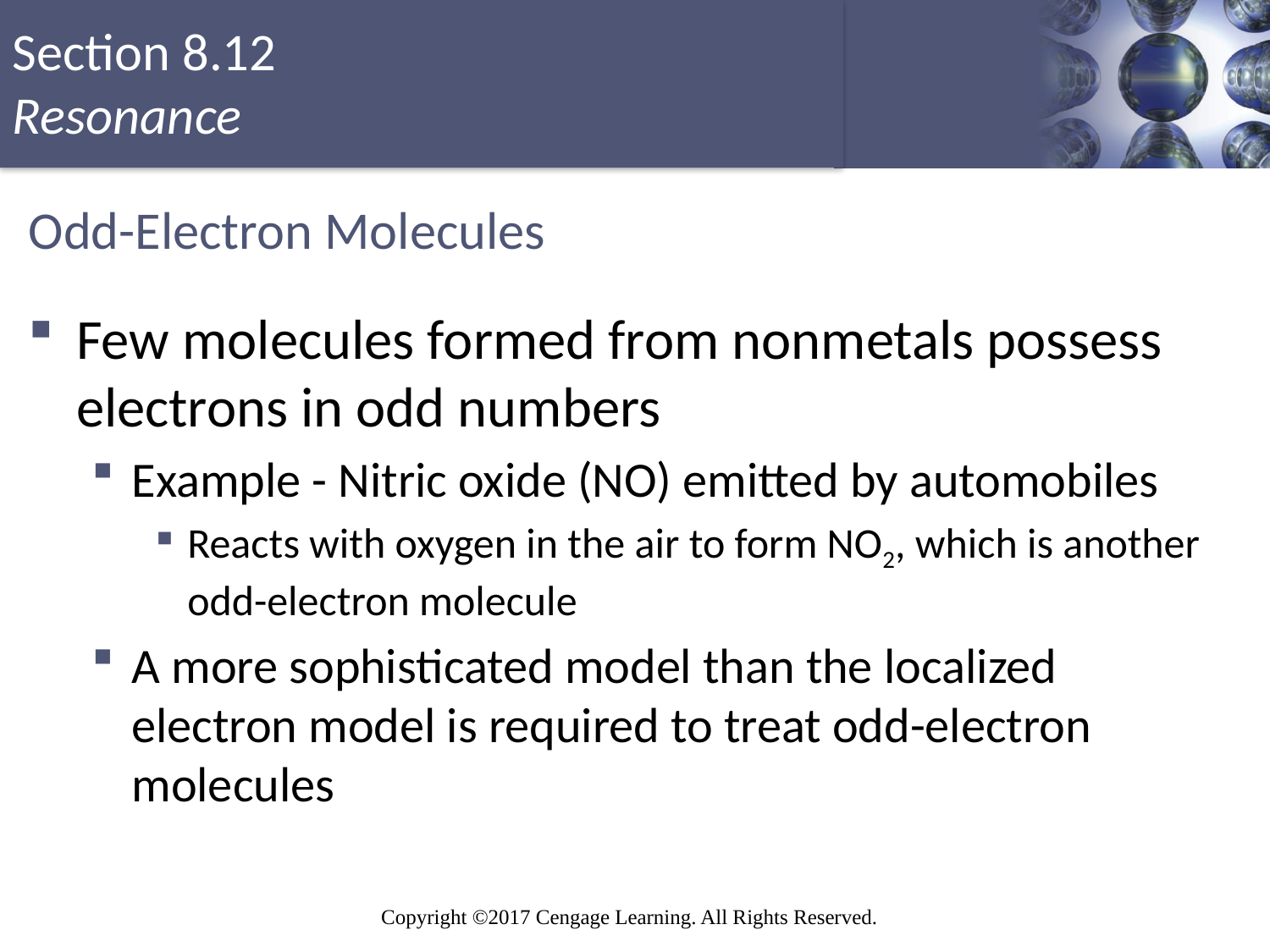

# Odd-Electron Molecules
Few molecules formed from nonmetals possess electrons in odd numbers
Example - Nitric oxide (NO) emitted by automobiles
Reacts with oxygen in the air to form NO2, which is another odd-electron molecule
A more sophisticated model than the localized electron model is required to treat odd-electron molecules